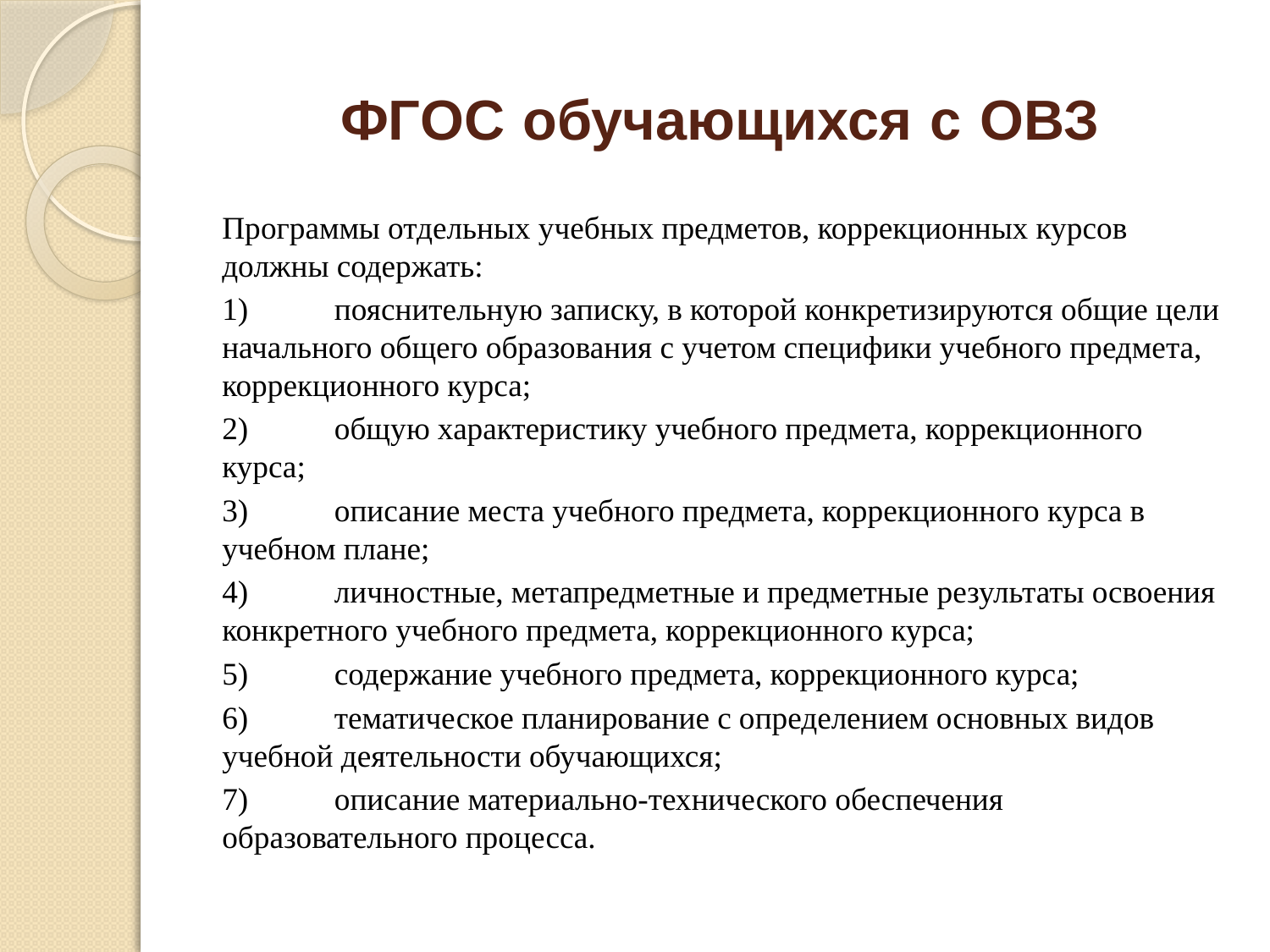

# ФГОС обучающихся с ОВЗ
Программы отдельных учебных предметов, коррекционных курсов должны содержать:
1)           пояснительную записку, в которой конкретизируются общие цели начального общего образования с учетом специфики учебного предмета, коррекционного курса;
2)           общую характеристику учебного предмета, коррекционного курса;
3)           описание места учебного предмета, коррекционного курса в учебном плане;
4)           личностные, метапредметные и предметные результаты освоения конкретного учебного предмета, коррекционного курса;
5)           содержание учебного предмета, коррекционного курса;
6)           тематическое планирование с определением основных видов учебной деятельности обучающихся;
7)           описание материально-технического обеспечения образовательного процесса.